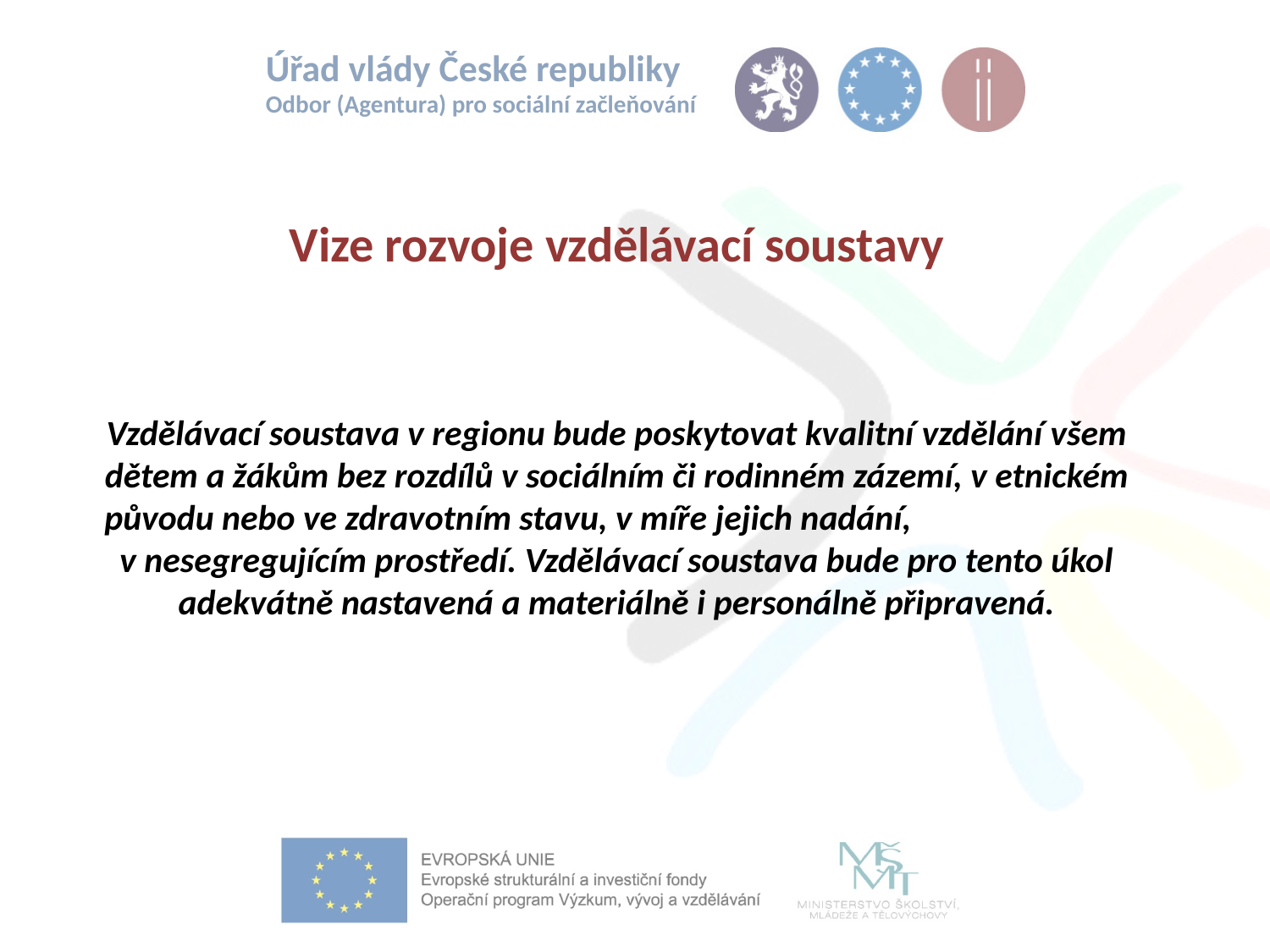

Vize rozvoje vzdělávací soustavy

Vzdělávací soustava v regionu bude poskytovat kvalitní vzdělání všem dětem a žákům bez rozdílů v sociálním či rodinném zázemí, v etnickém původu nebo ve zdravotním stavu, v míře jejich nadání,                            v nesegregujícím prostředí. Vzdělávací soustava bude pro tento úkol adekvátně nastavená a materiálně i personálně připravená.